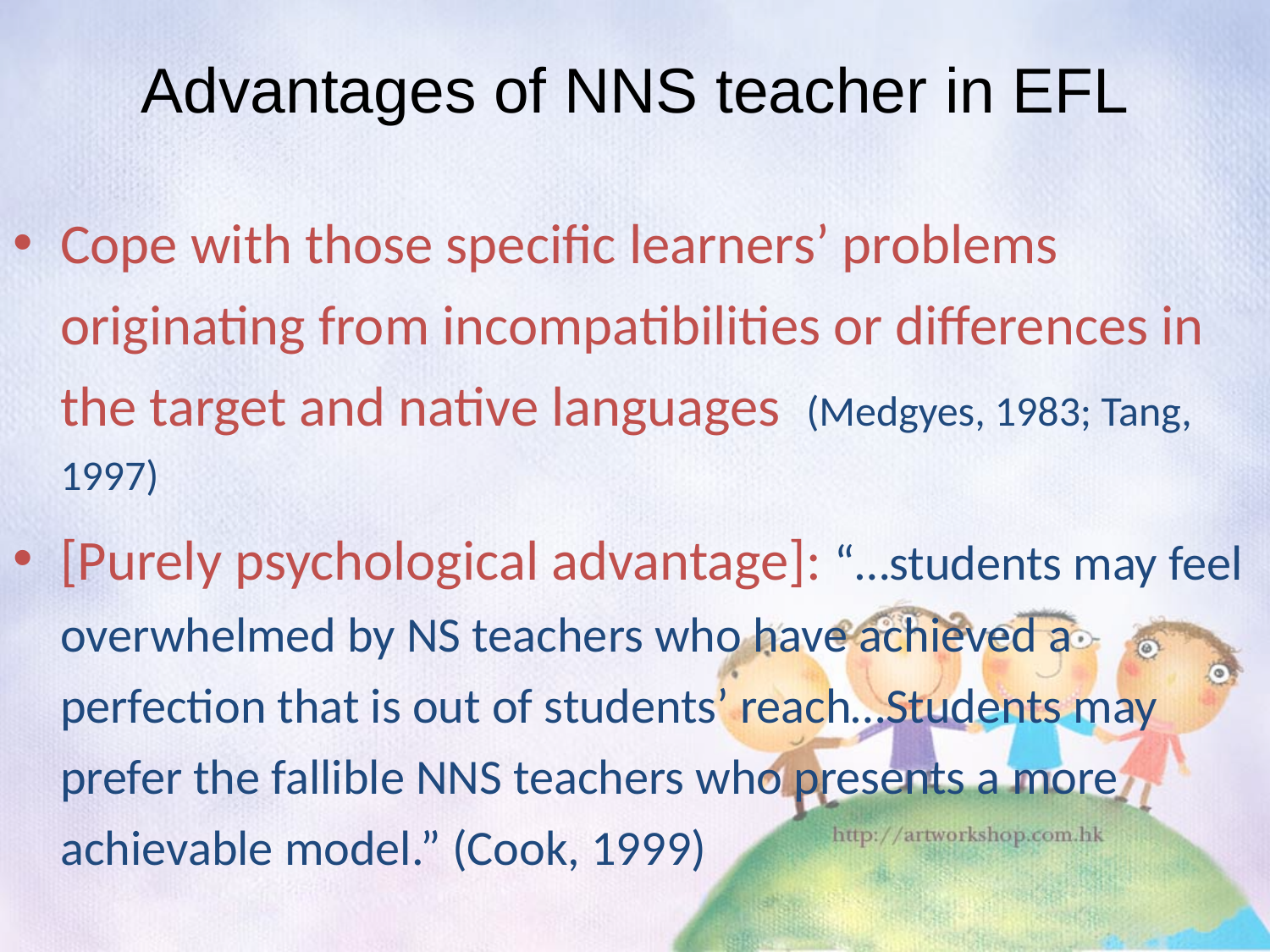

Advantages of NNS teacher in EFL
Cope with those specific learners’ problems originating from incompatibilities or differences in the target and native languages  (Medgyes, 1983; Tang, 1997)
[Purely psychological advantage]: “…students may feel overwhelmed by NS teachers who have achieved a perfection that is out of students’ reach…Students may prefer the fallible NNS teachers who presents a more achievable model.” (Cook, 1999)